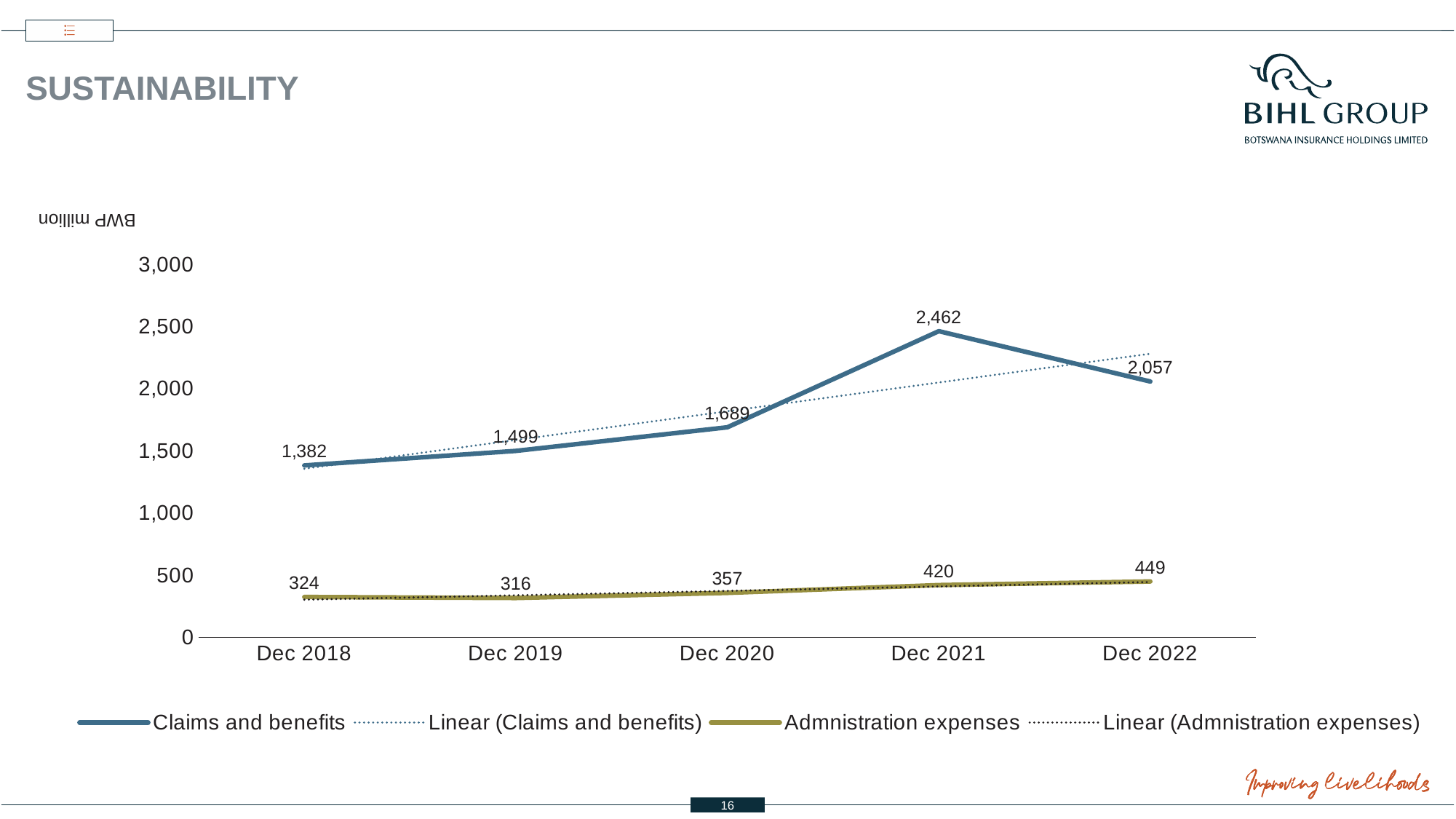

# sustainability
BWP million

### Chart

| Category | Claims and benefits | Admnistration expenses |
|---|---|---|
| Dec 2018 | 1382.0 | 324.0 |
| Dec 2019 | 1499.0 | 316.0 |
| Dec 2020 | 1689.0 | 357.0 |
| Dec 2021 | 2462.0 | 420.0 |
| Dec 2022 | 2057.0 | 449.0 |